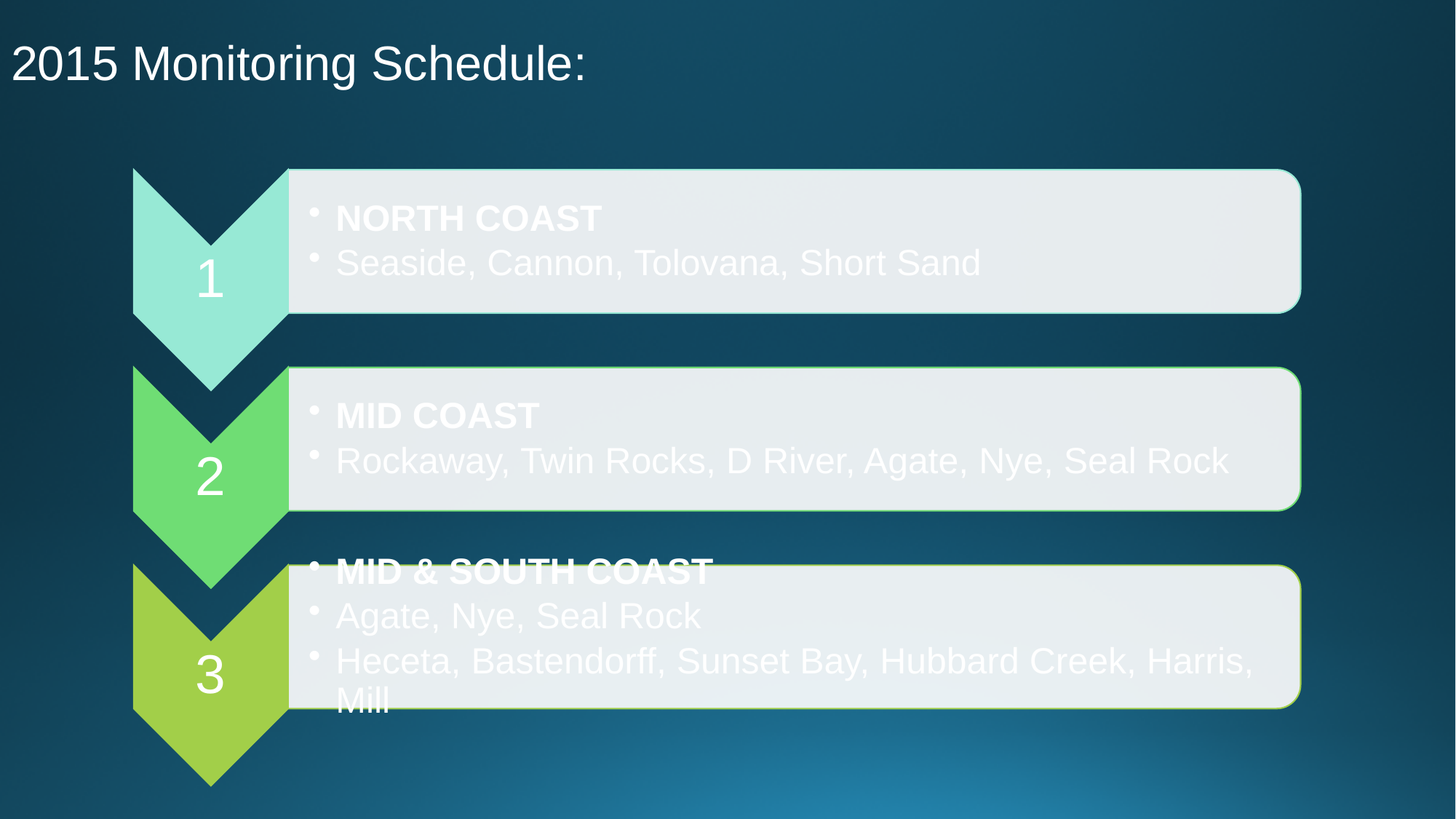

# 2015 Monitoring Schedule:
1
NORTH COAST
Seaside, Cannon, Tolovana, Short Sand
2
MID COAST
Rockaway, Twin Rocks, D River, Agate, Nye, Seal Rock
3
MID & SOUTH COAST
Agate, Nye, Seal Rock
Heceta, Bastendorff, Sunset Bay, Hubbard Creek, Harris, Mill